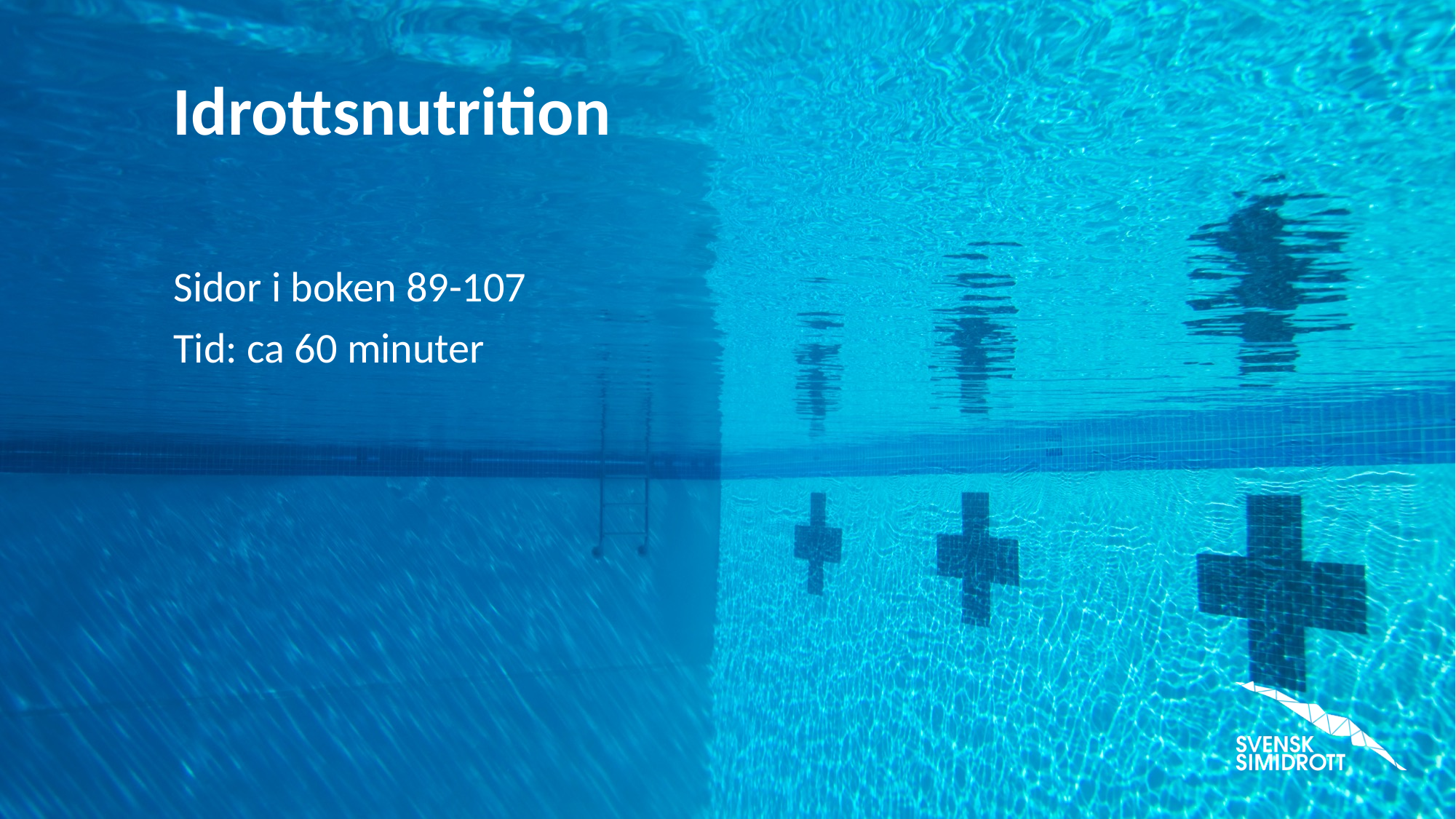

# Idrottsnutrition
Sidor i boken 89-107
Tid: ca 60 minuter